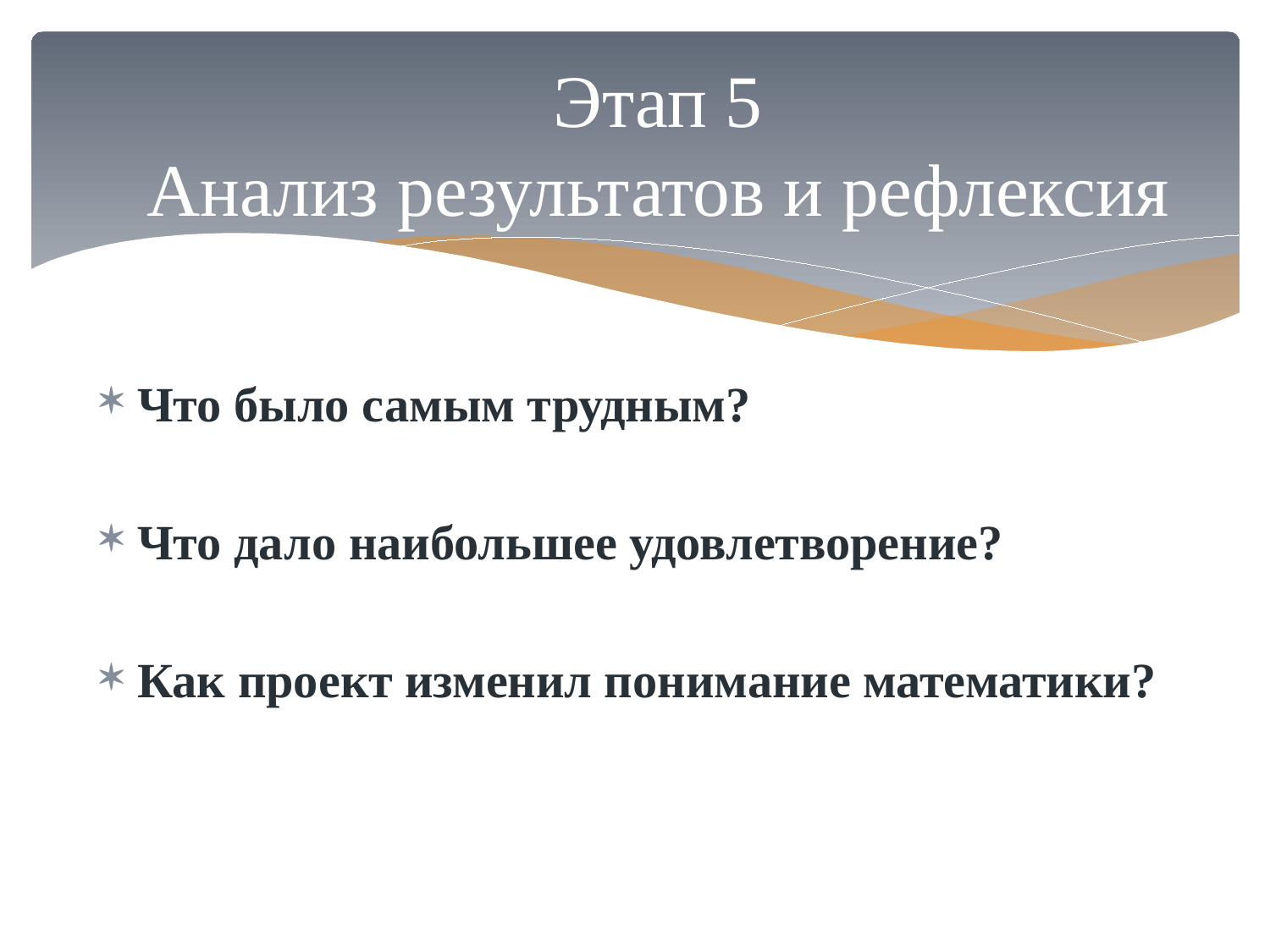

# Этап 5 Анализ результатов и рефлексия
Что было самым трудным?

Что дало наибольшее удовлетворение?

Как проект изменил понимание математики?